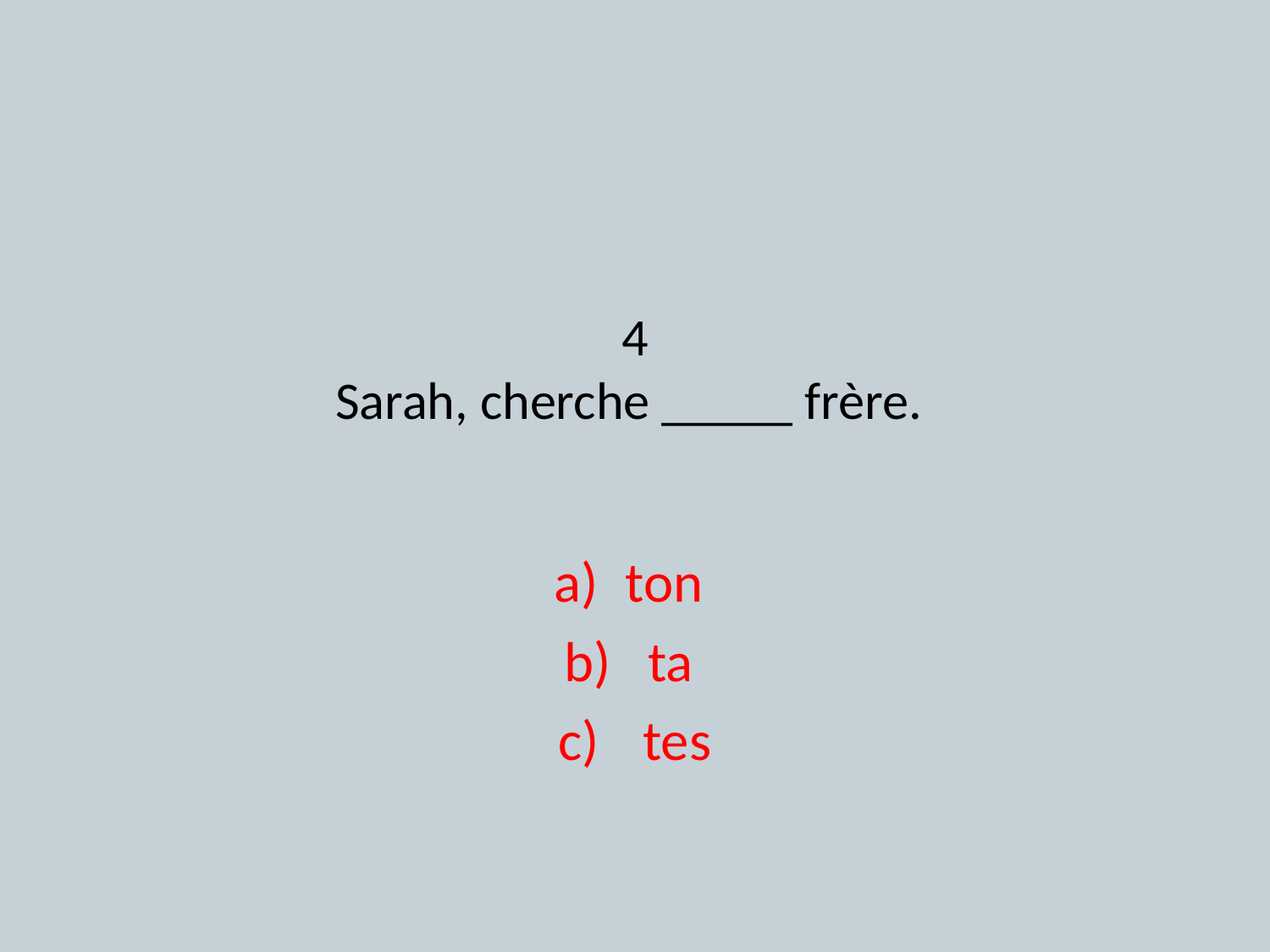

# 4 Sarah, cherche _____ frère.
ton
 ta
 tes